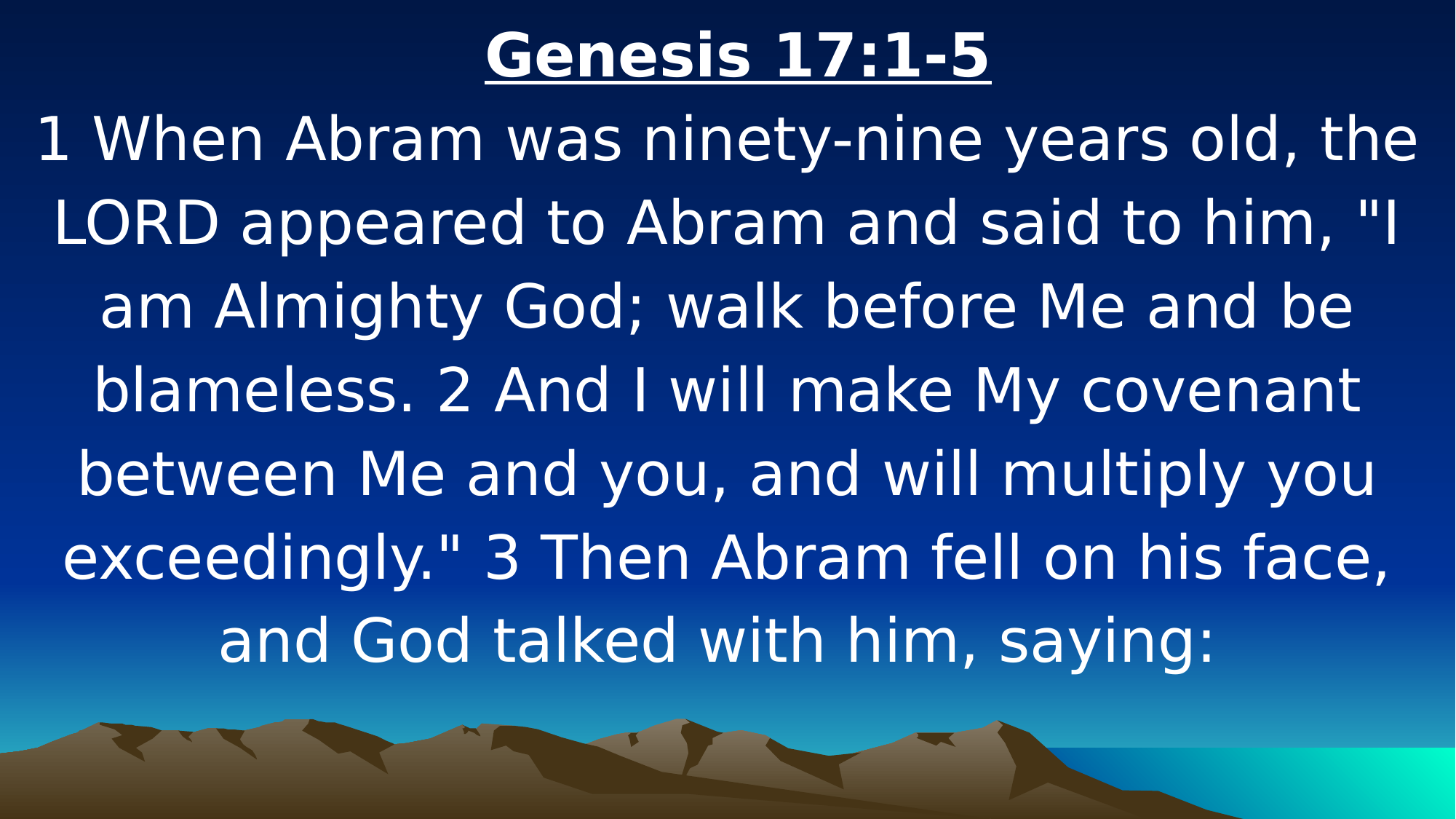

Genesis 17:1-5
1 When Abram was ninety-nine years old, the LORD appeared to Abram and said to him, "I am Almighty God; walk before Me and be blameless. 2 And I will make My covenant between Me and you, and will multiply you exceedingly." 3 Then Abram fell on his face, and God talked with him, saying: